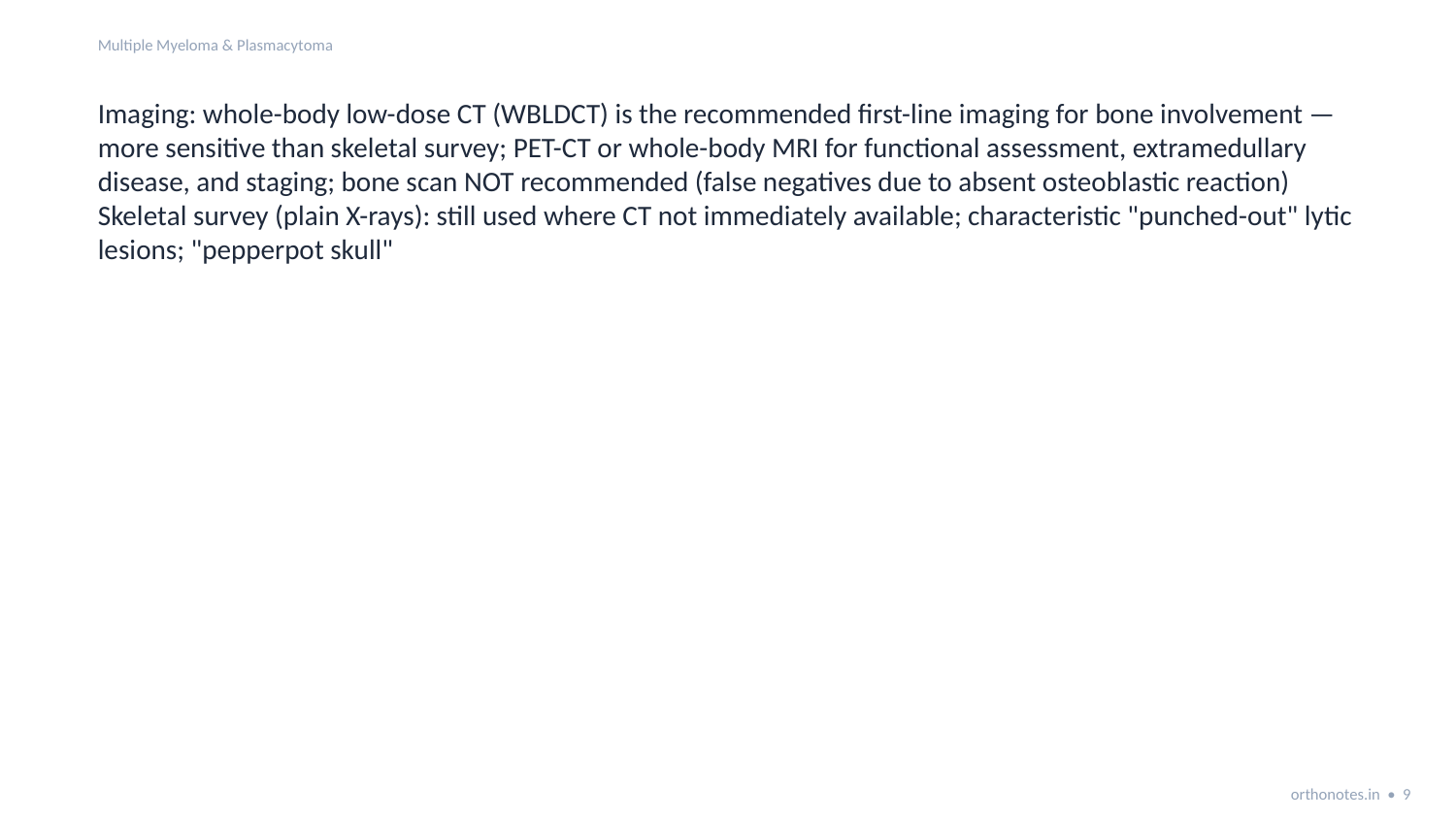

Multiple Myeloma & Plasmacytoma
Imaging: whole-body low-dose CT (WBLDCT) is the recommended first-line imaging for bone involvement — more sensitive than skeletal survey; PET-CT or whole-body MRI for functional assessment, extramedullary disease, and staging; bone scan NOT recommended (false negatives due to absent osteoblastic reaction)
Skeletal survey (plain X-rays): still used where CT not immediately available; characteristic "punched-out" lytic lesions; "pepperpot skull"
orthonotes.in  •  9